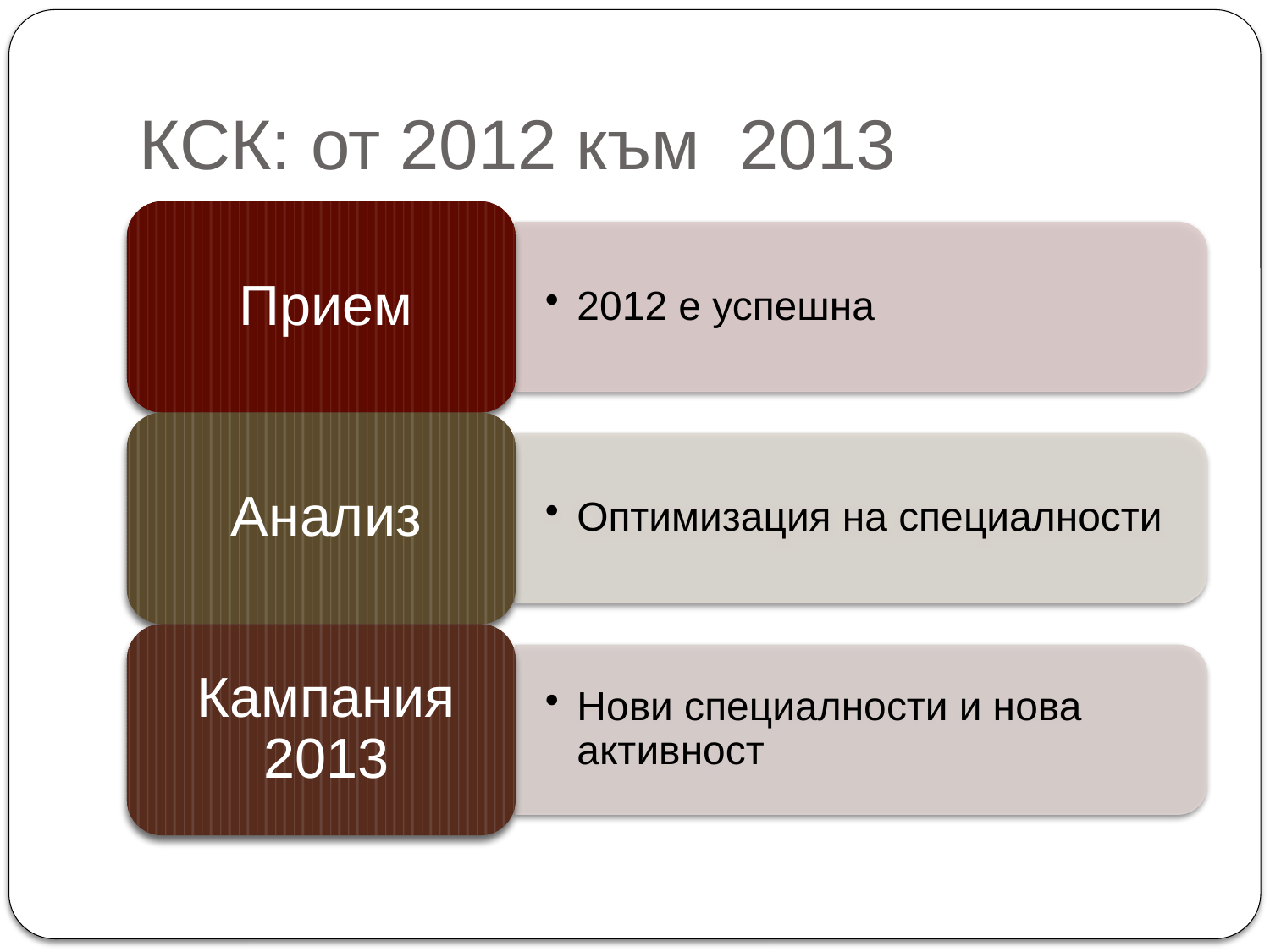

# КСК: от 2012 към  2013
2012 е успешна
Прием
Оптимизация на специалности
Анализ
Нови специалности и нова активност
Кампания 2013